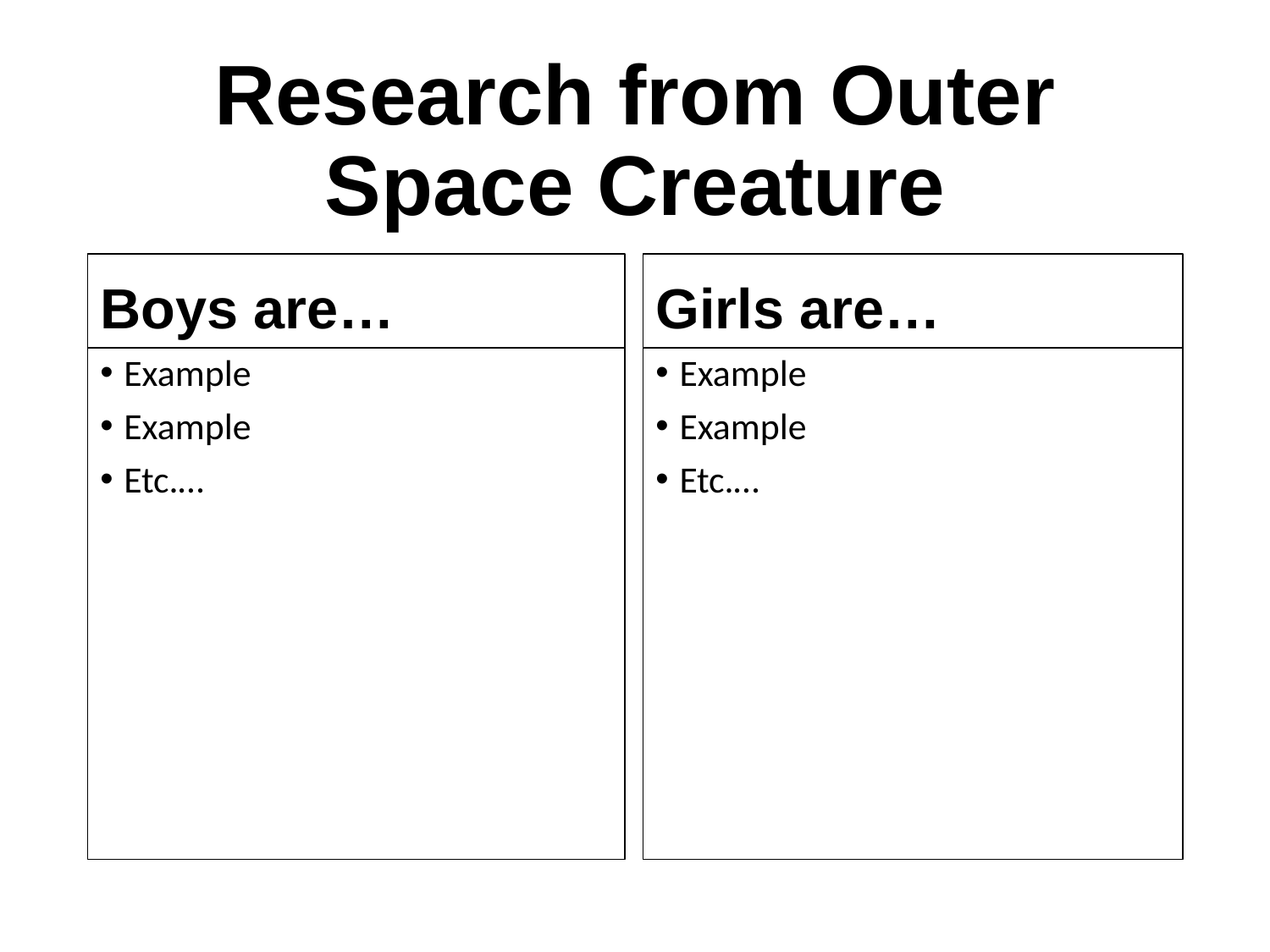

# Research from Outer Space Creature
Boys are…
Girls are…
Example
Example
Etc.…
Example
Example
Etc.…